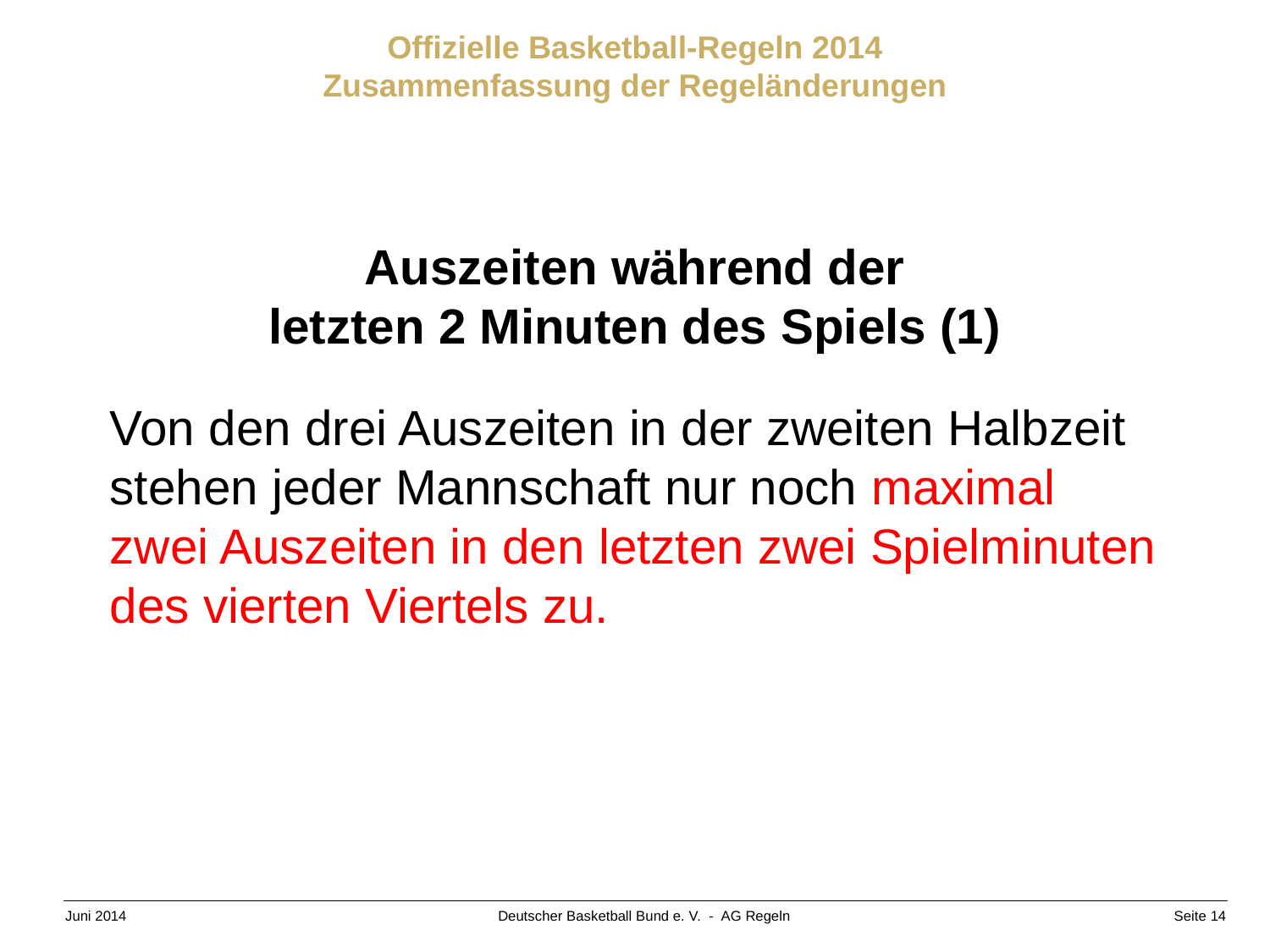

Auszeiten während der
letzten 2 Minuten des Spiels (1)
Von den drei Auszeiten in der zweiten Halbzeit stehen jeder Mannschaft nur noch maximal zwei Auszeiten in den letzten zwei Spielminuten des vierten Viertels zu.